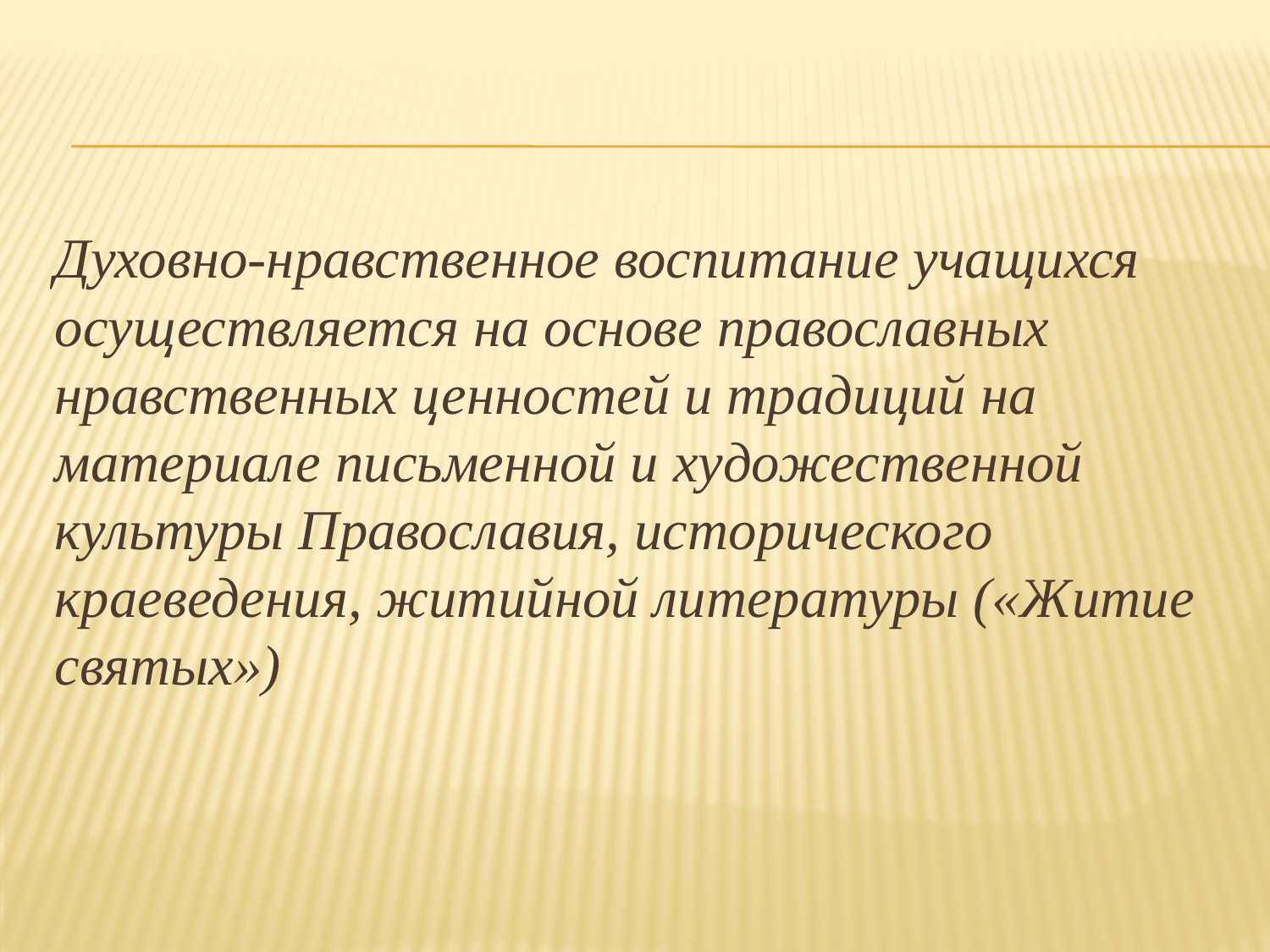

#
Духовно-нравственное воспитание учащихся осуществляется на основе православных нравственных ценностей и традиций на материале письменной и художественной культуры Православия, исторического краеведения, житийной литературы («Житие святых»)